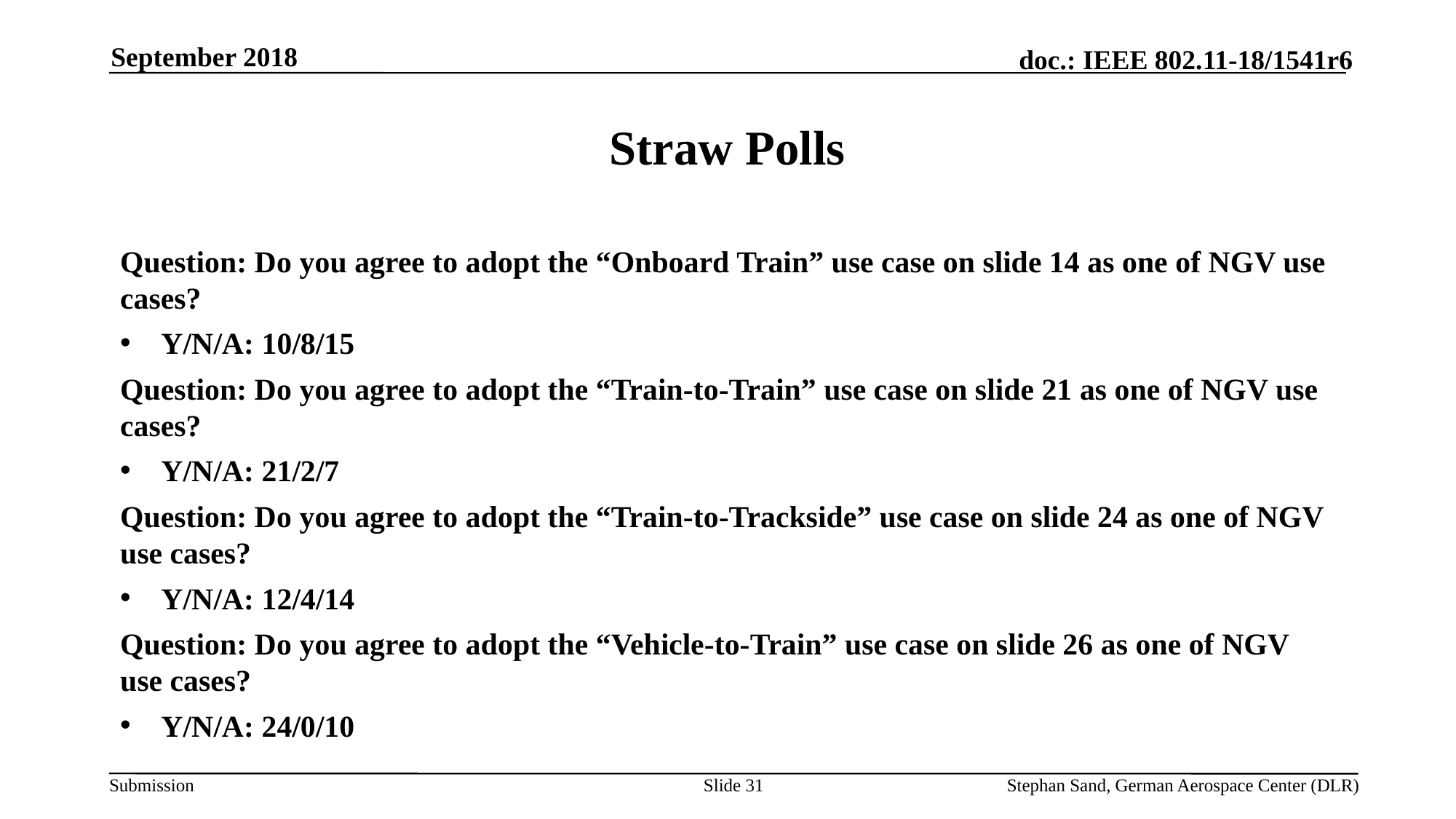

September 2018
# Straw Polls
Question: Do you agree to adopt the “Onboard Train” use case on slide 14 as one of NGV use cases?
Y/N/A: 10/8/15
Question: Do you agree to adopt the “Train-to-Train” use case on slide 21 as one of NGV use cases?
Y/N/A: 21/2/7
Question: Do you agree to adopt the “Train-to-Trackside” use case on slide 24 as one of NGV use cases?
Y/N/A: 12/4/14
Question: Do you agree to adopt the “Vehicle-to-Train” use case on slide 26 as one of NGV use cases?
Y/N/A: 24/0/10

Slide 31
Stephan Sand, German Aerospace Center (DLR)